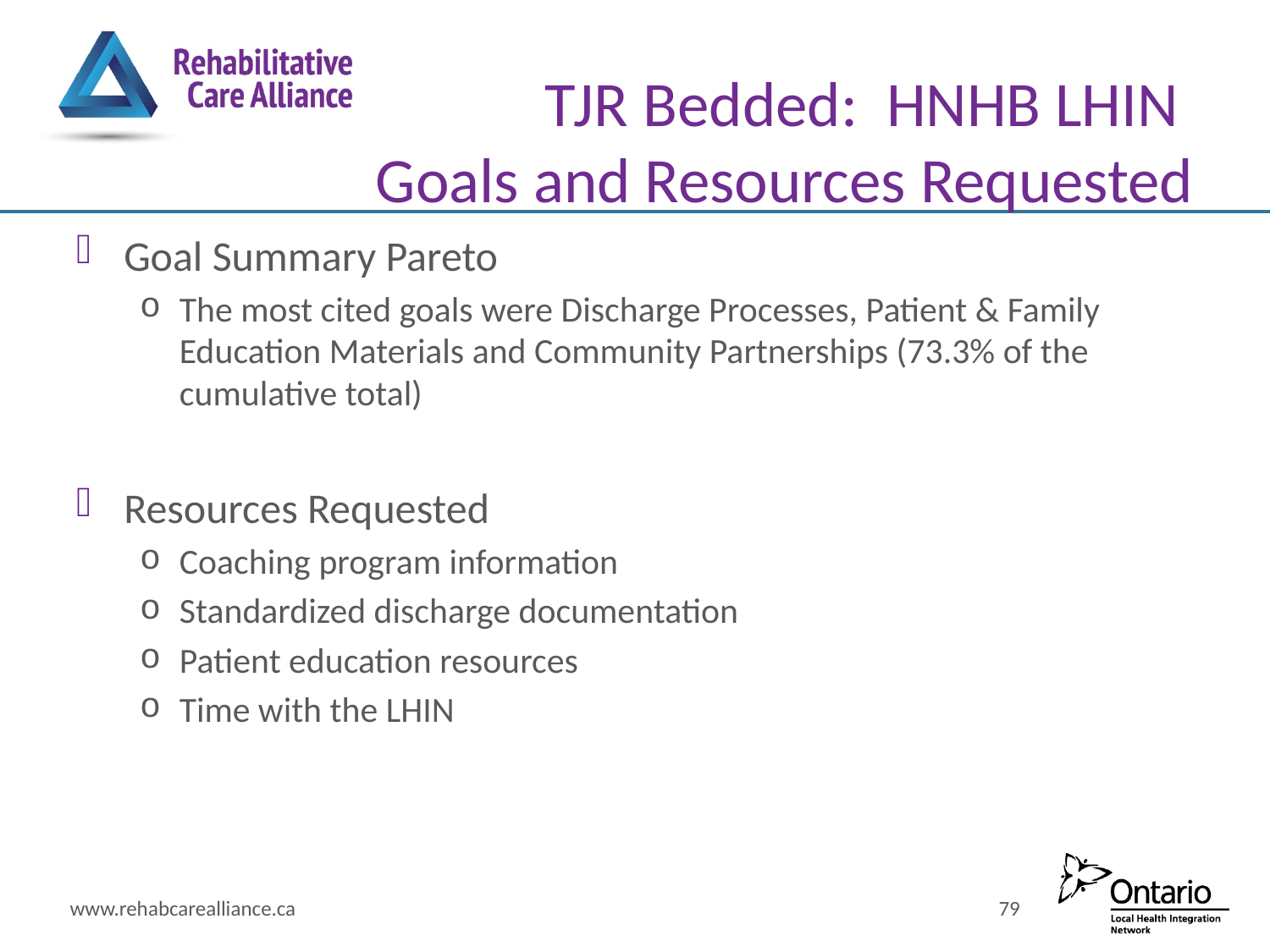

# TJR Bedded:  HNHB LHIN Goals and Resources Requested
Goal Summary Pareto
The most cited goals were Discharge Processes, Patient & Family Education Materials and Community Partnerships (73.3% of the cumulative total)

Resources Requested
Coaching program information
Standardized discharge documentation
Patient education resources
Time with the LHIN
www.rehabcarealliance.ca
79